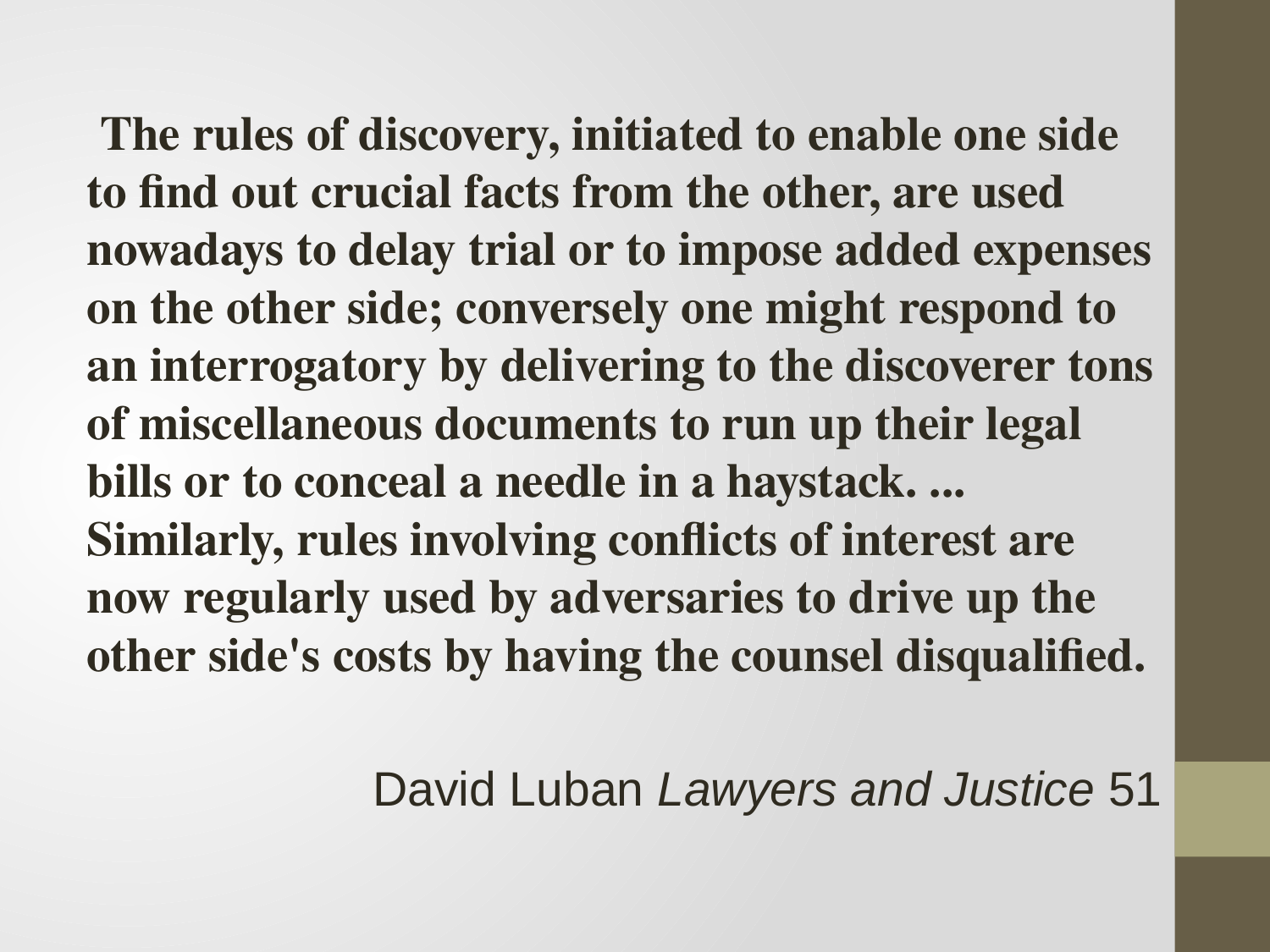

The rules of discovery, initiated to enable one side to find out crucial facts from the other, are used nowadays to delay trial or to impose added expenses on the other side; conversely one might respond to an interrogatory by delivering to the discoverer tons of miscellaneous documents to run up their legal bills or to conceal a needle in a haystack. ... Similarly, rules involving conflicts of interest are now regularly used by adversaries to drive up the other side's costs by having the counsel disqualified.

David Luban Lawyers and Justice 51